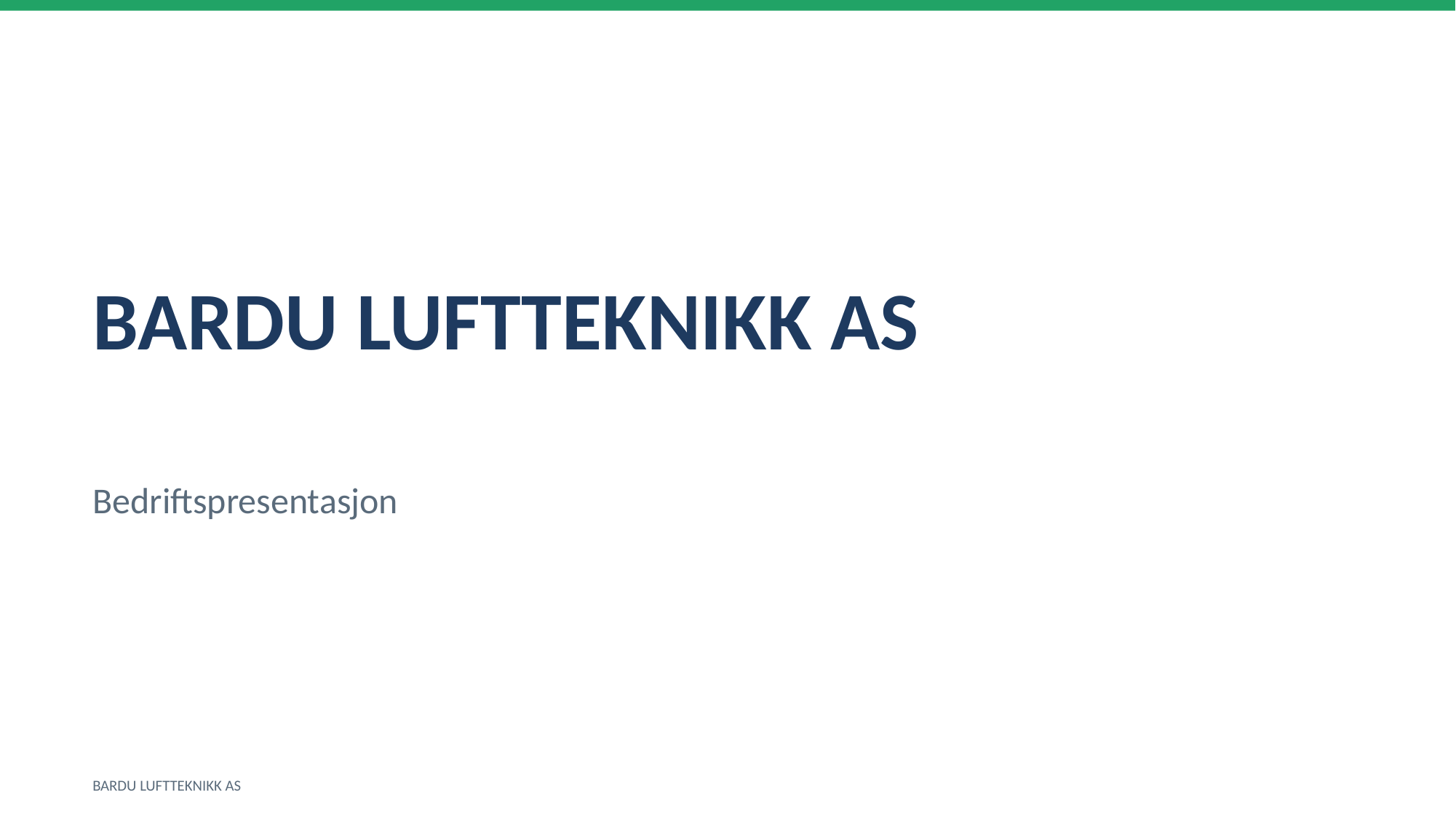

BARDU LUFTTEKNIKK AS
Bedriftspresentasjon
BARDU LUFTTEKNIKK AS